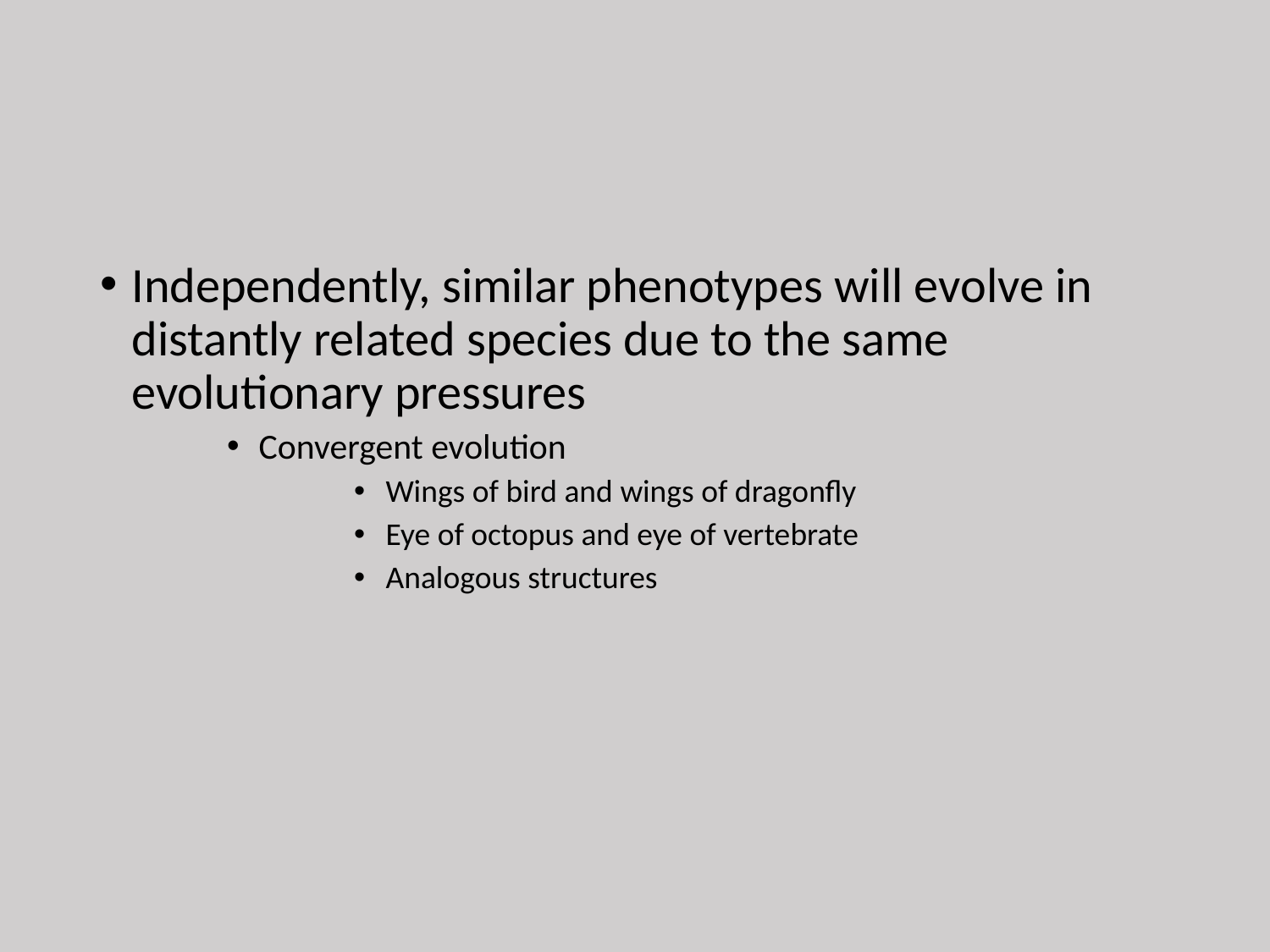

#
Independently, similar phenotypes will evolve in distantly related species due to the same evolutionary pressures
Convergent evolution
Wings of bird and wings of dragonfly
Eye of octopus and eye of vertebrate
Analogous structures